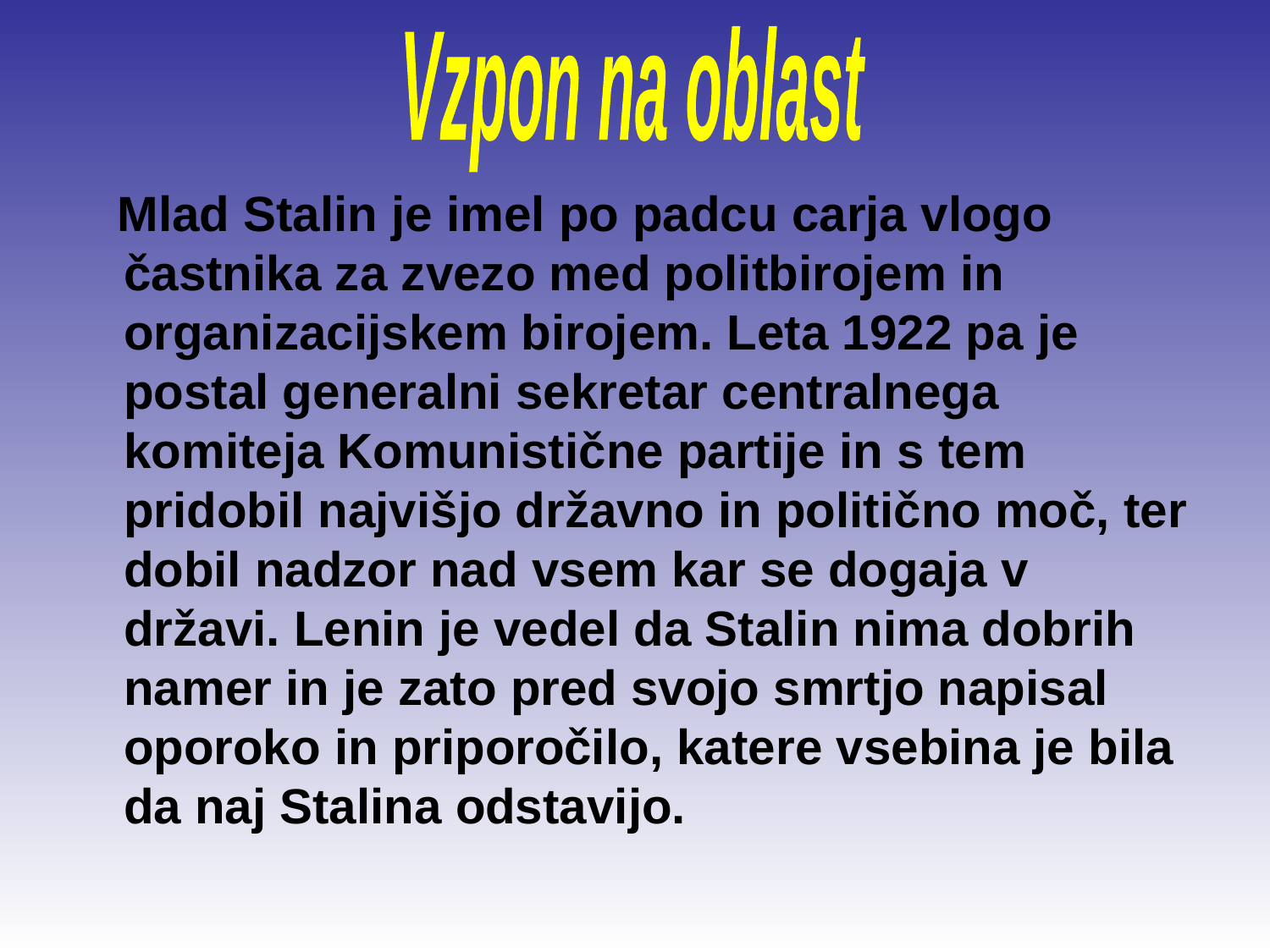

Vzpon na oblast
   Mlad Stalin je imel po padcu carja vlogo častnika za zvezo med politbirojem in organizacijskem birojem. Leta 1922 pa je postal generalni sekretar centralnega komiteja Komunistične partije in s tem pridobil najvišjo državno in politično moč, ter dobil nadzor nad vsem kar se dogaja v državi. Lenin je vedel da Stalin nima dobrih namer in je zato pred svojo smrtjo napisal oporoko in priporočilo, katere vsebina je bila da naj Stalina odstavijo.